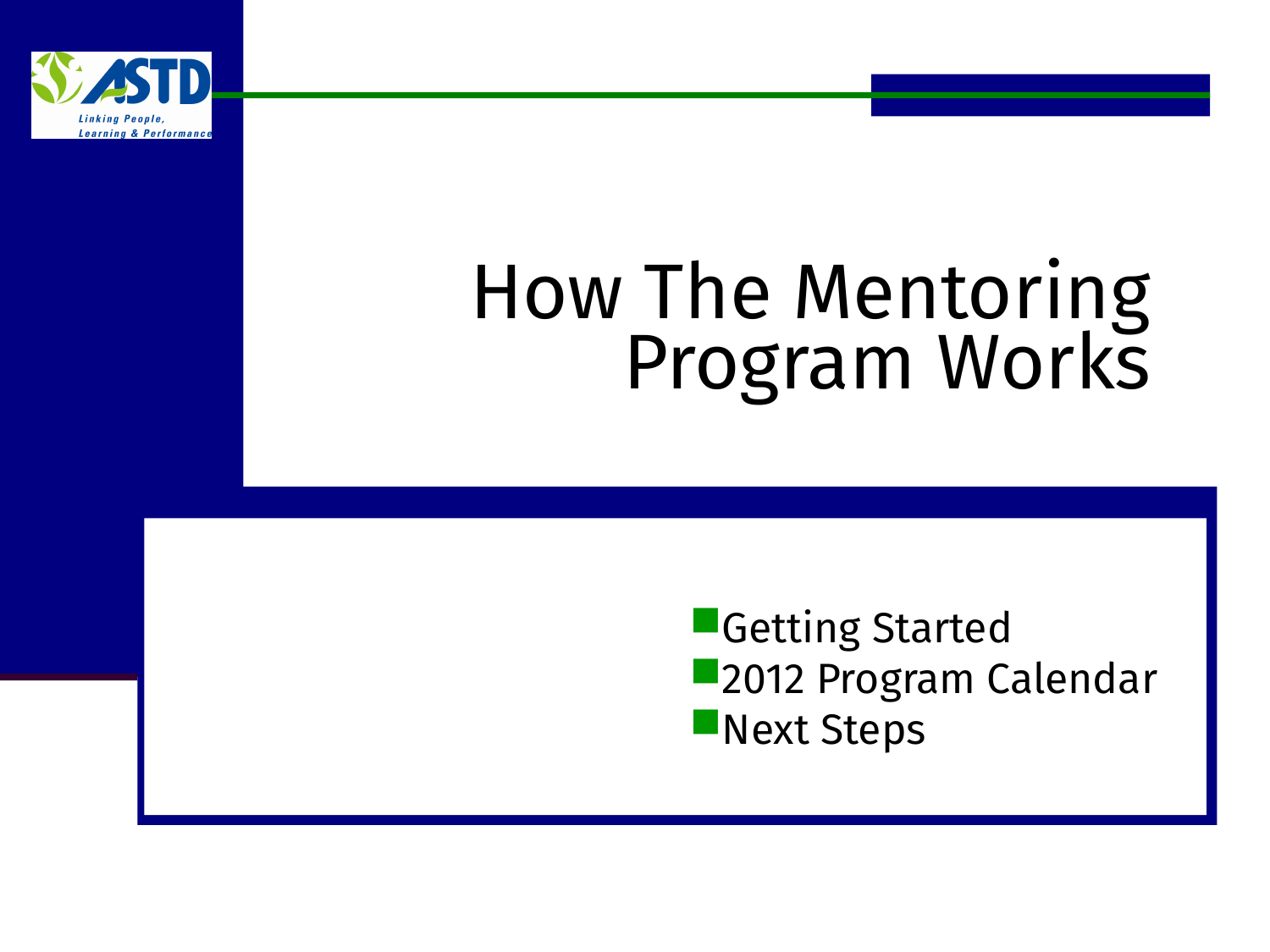

# How The Mentoring Program Works
Getting Started
2012 Program Calendar
Next Steps